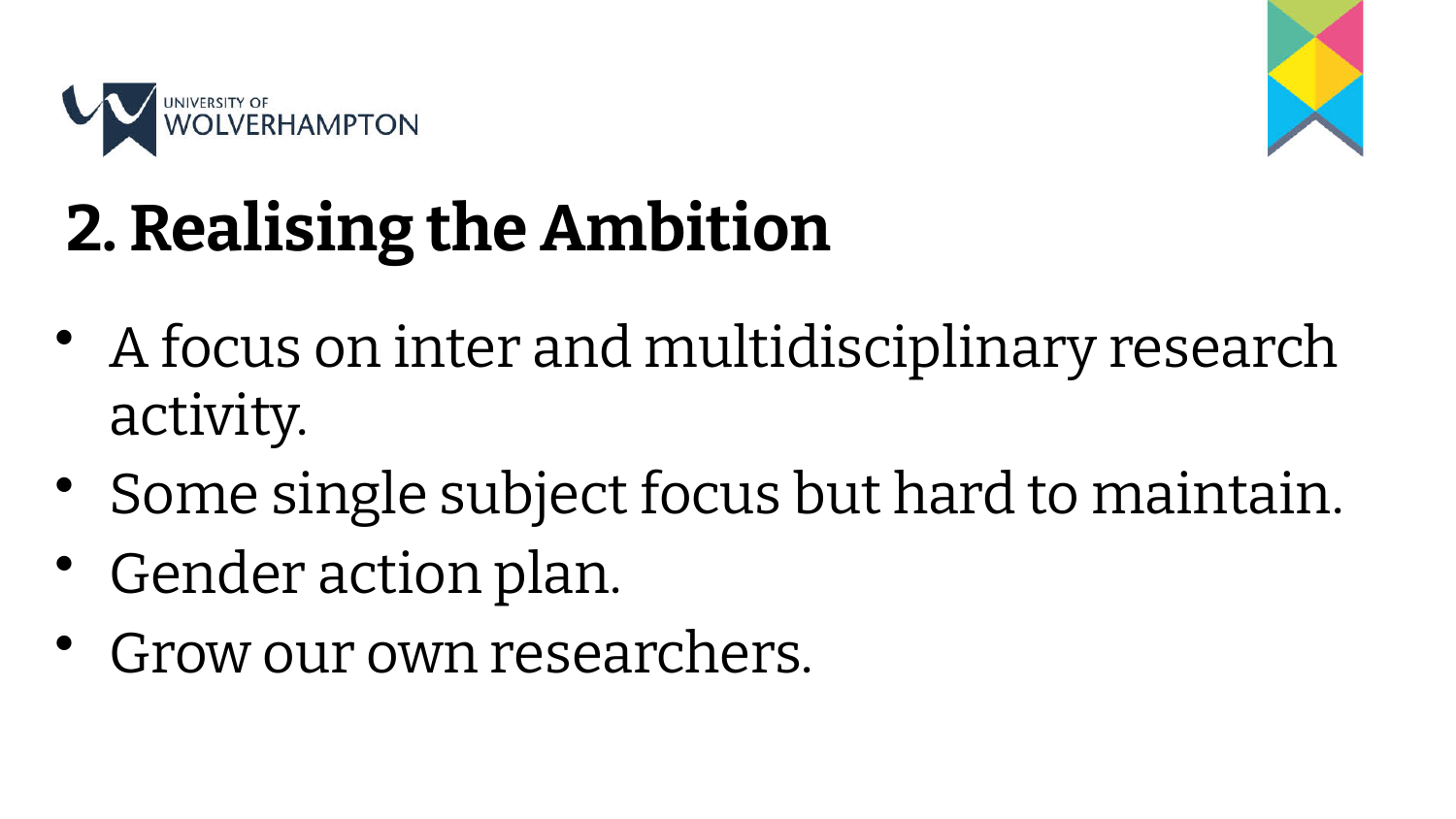

# 2. Realising the Ambition
A focus on inter and multidisciplinary research activity.
Some single subject focus but hard to maintain.
Gender action plan.
Grow our own researchers.